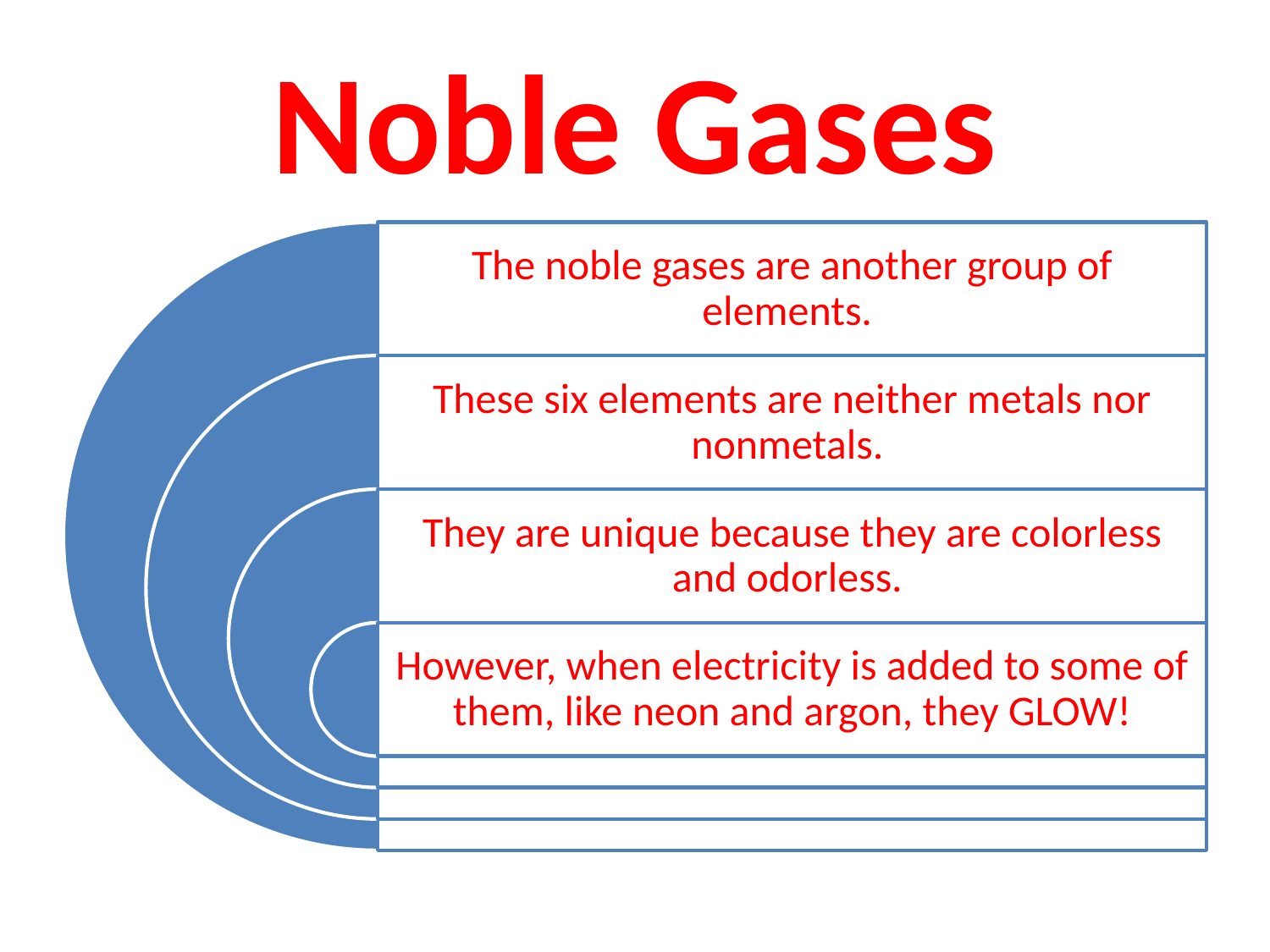

# Noble Gases
The noble gases are another group of elements.
These six elements are neither metals nor nonmetals.
They are unique because they are colorless and odorless.
However, when electricity is added to some of them, like neon and argon, they GLOW!